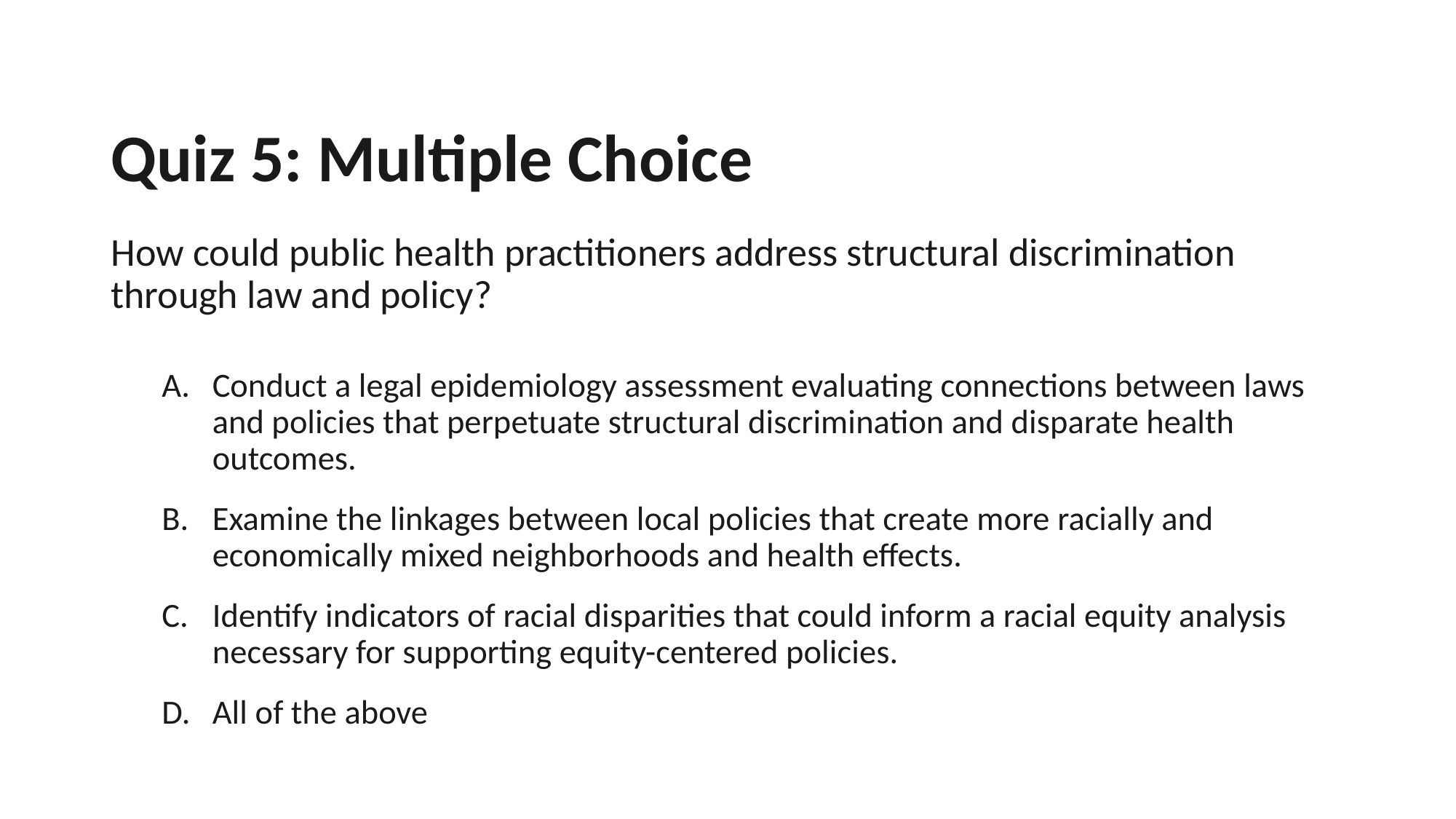

# Quiz 5: Multiple Choice
How could public health practitioners address structural discrimination through law and policy?
Conduct a legal epidemiology assessment evaluating connections between laws and policies that perpetuate structural discrimination and disparate health outcomes.
Examine the linkages between local policies that create more racially and economically mixed neighborhoods and health effects.
Identify indicators of racial disparities that could inform a racial equity analysis necessary for supporting equity-centered policies.
All of the above